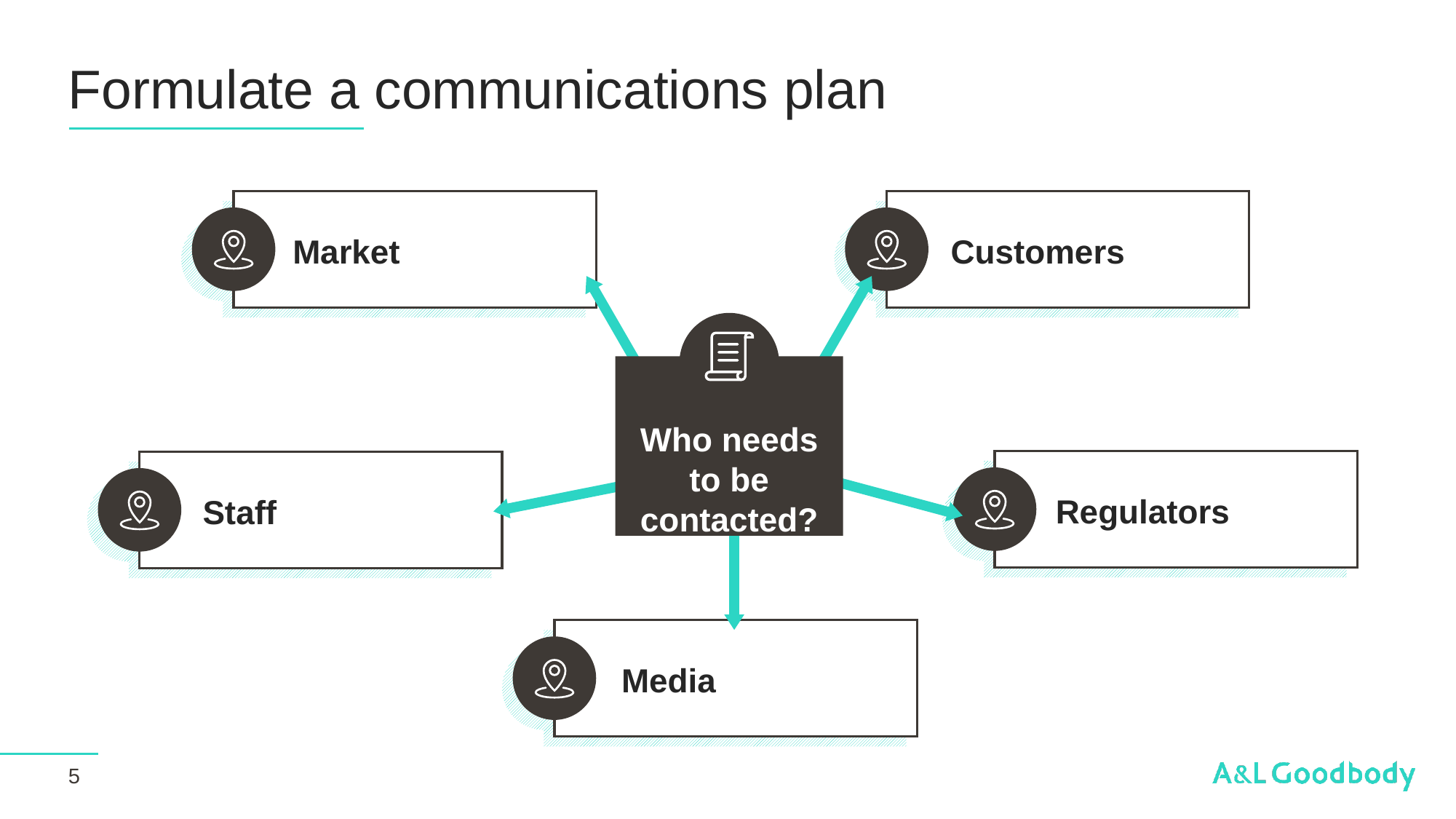

# Formulate a communications plan

Market
Customers

Who needs to be contacted?

Regulators
Staff

Media

5